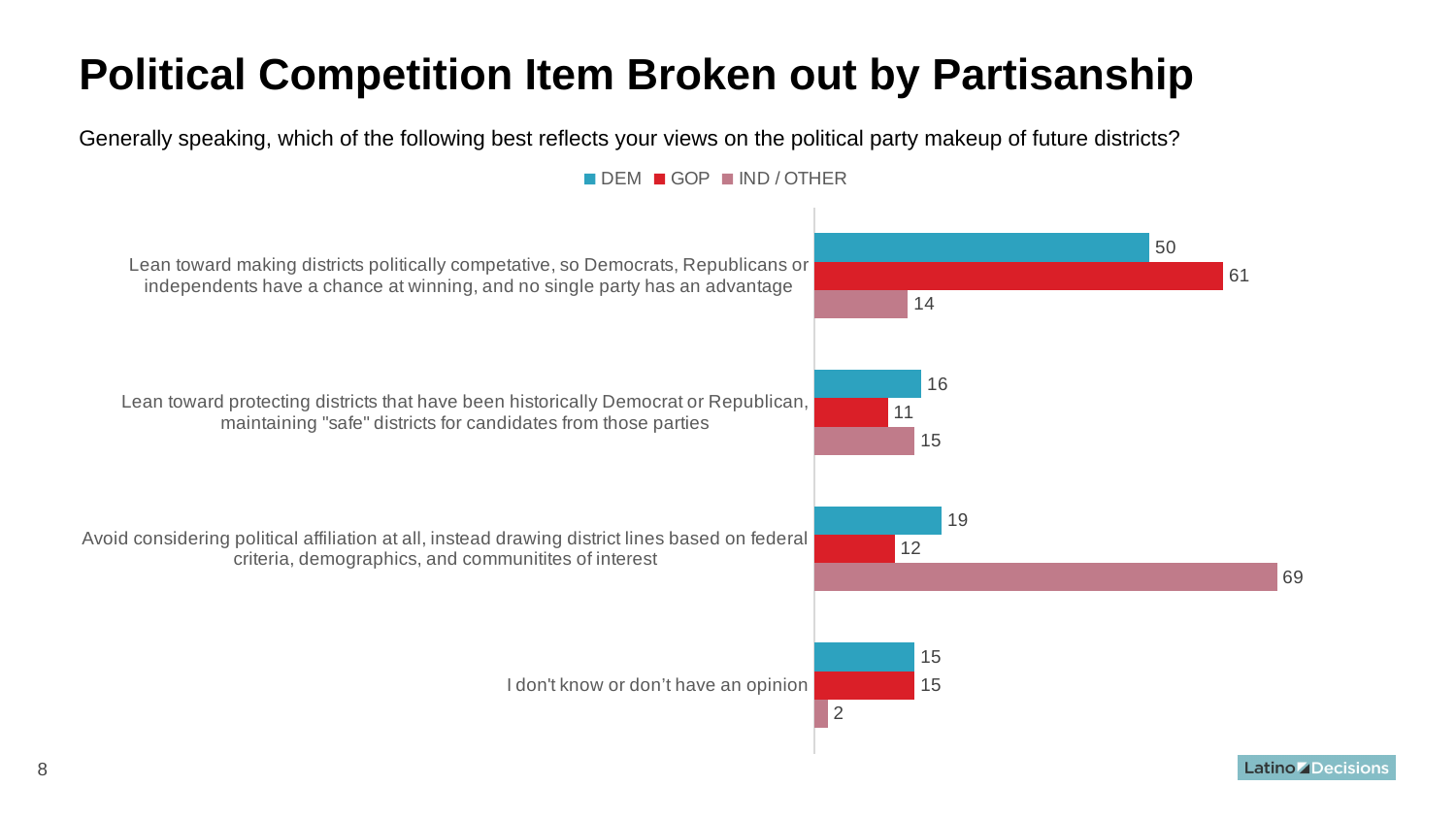

# Political Competition Item Broken out by Partisanship Generally speaking, which of the following best reflects your views on the political party makeup of future districts?

### Chart

| Category | IND / OTHER | GOP | DEM |
|---|---|---|---|
| I don't know or don’t have an opinion | 2.0 | 15.0 | 15.0 |
| Avoid considering political affiliation at all, instead drawing district lines based on federal criteria, demographics, and communitites of interest | 69.0 | 12.0 | 19.0 |
| Lean toward protecting districts that have been historically Democrat or Republican, maintaining "safe" districts for candidates from those parties | 15.0 | 11.0 | 16.0 |
| Lean toward making districts politically competative, so Democrats, Republicans or independents have a chance at winning, and no single party has an advantage | 14.0 | 61.0 | 50.0 |
8